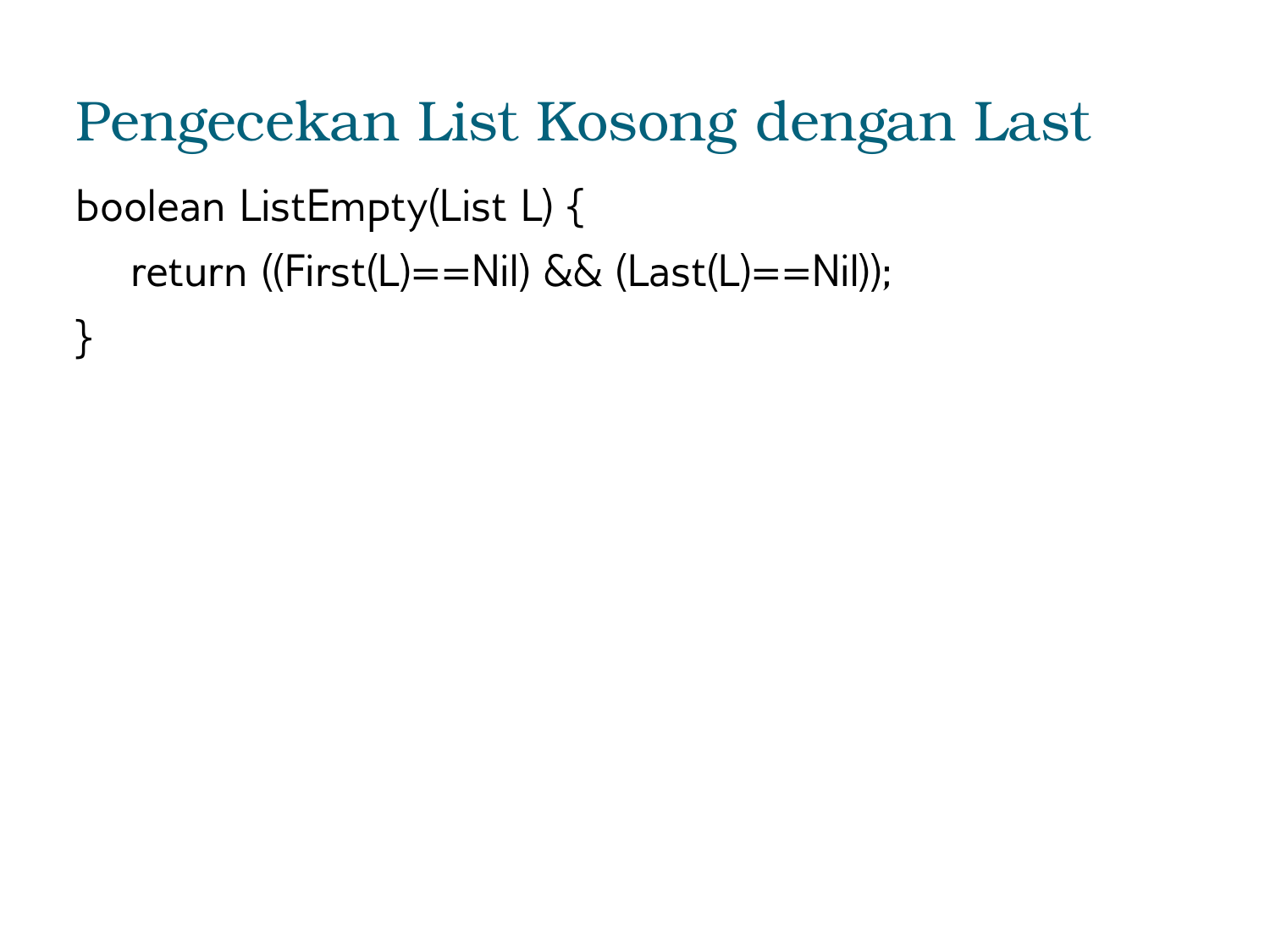

# Pengecekan List Kosong dengan Last
boolean ListEmpty(List L) {
    return ((First(L)==Nil) && (Last(L)==Nil));
}